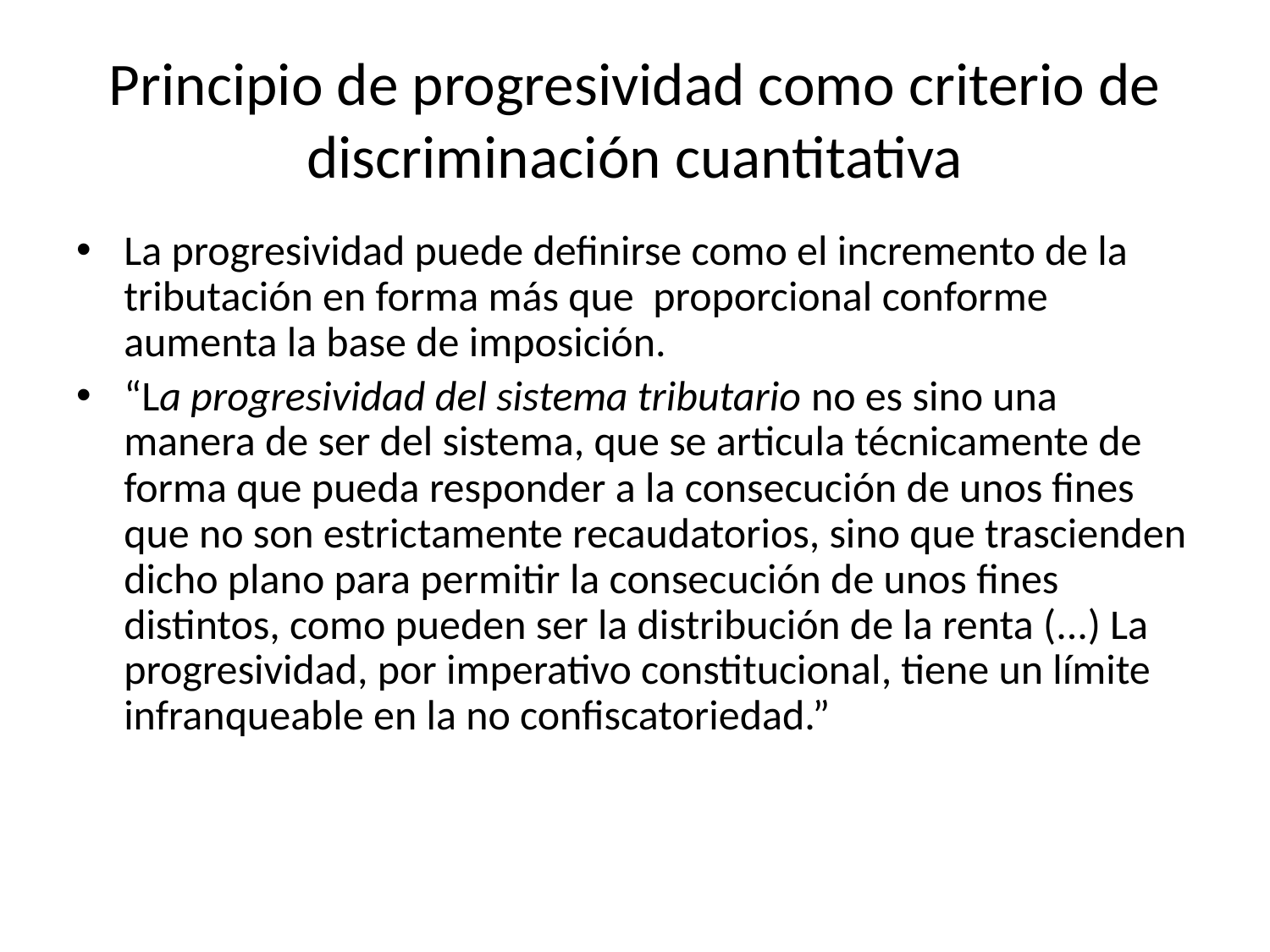

# Principio de progresividad como criterio de discriminación cuantitativa
La progresividad puede definirse como el incremento de la tributación en forma más que  proporcional conforme aumenta la base de imposición.
“La progresividad del sistema tributario no es sino una manera de ser del sistema, que se articula técnicamente de forma que pueda responder a la consecución de unos fines que no son estrictamente recaudatorios, sino que trascienden dicho plano para permitir la consecución de unos fines distintos, como pueden ser la distribución de la renta (...) La progresividad, por imperativo constitucional, tiene un límite infranqueable en la no confiscatoriedad.”